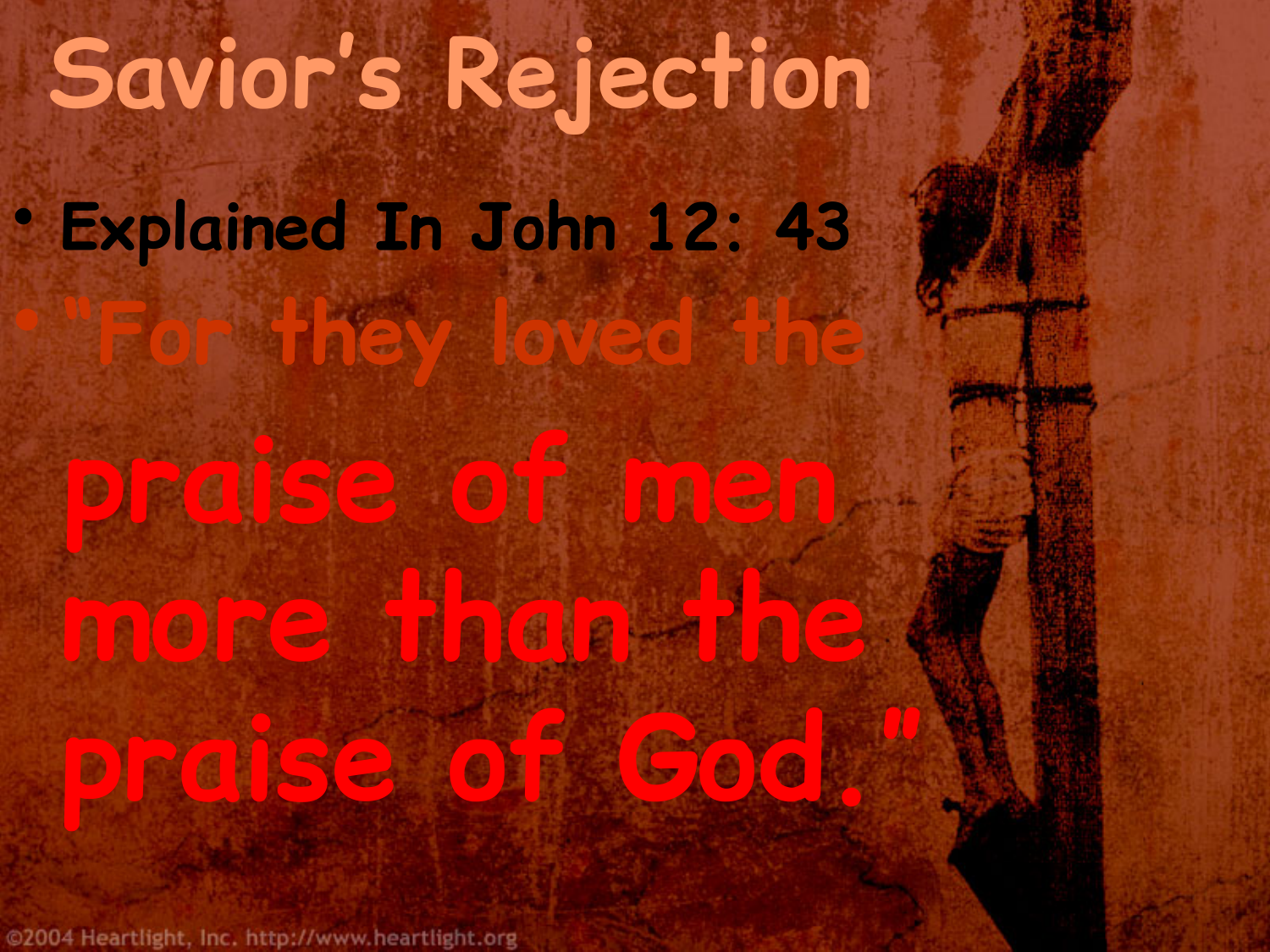

# Savior’s Rejection
Explained In John 12: 43
“For they loved the
 praise of men more than the praise of God.”